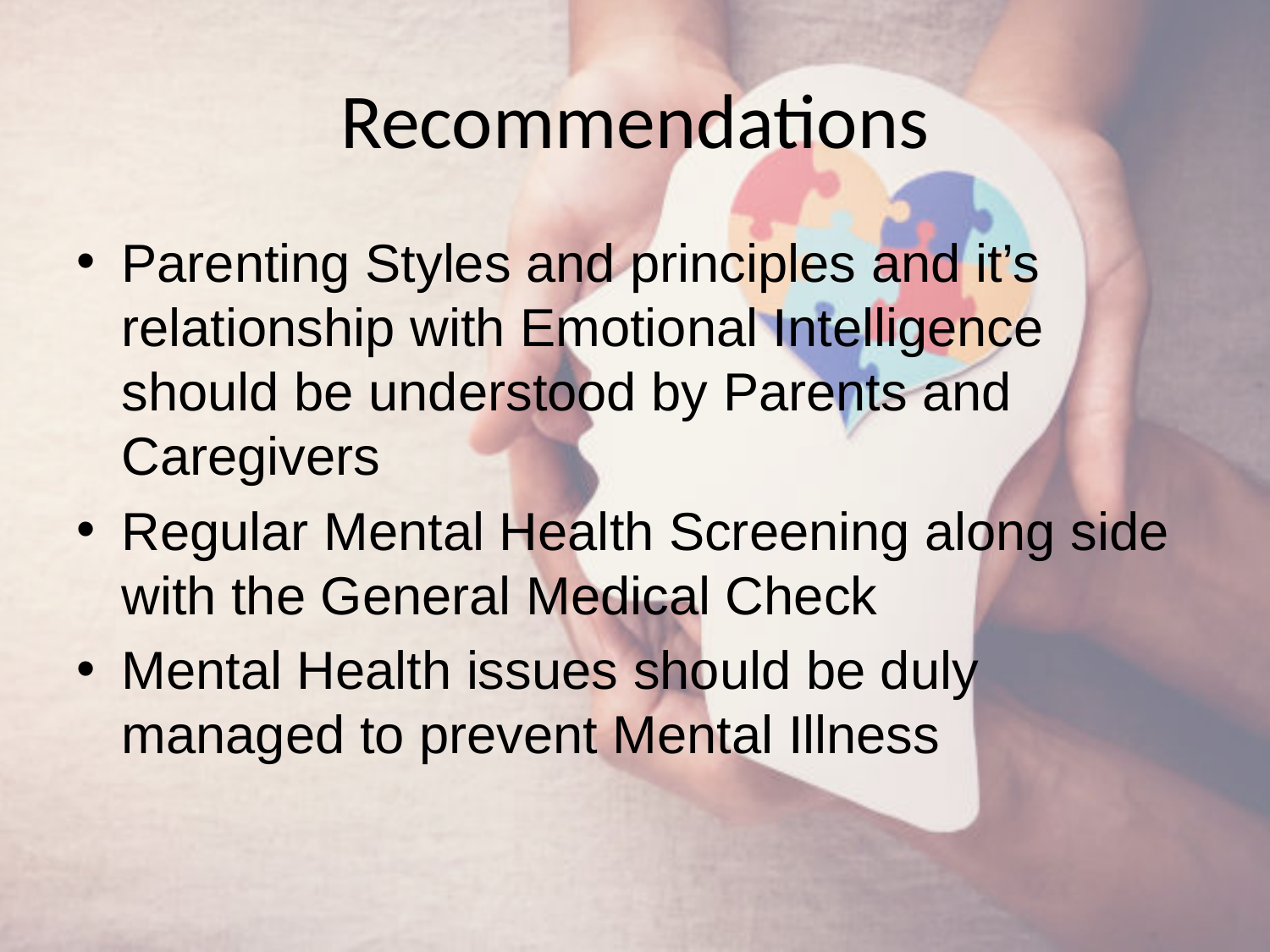

# Recommendations
Parenting Styles and principles and it’s relationship with Emotional Intelligence should be understood by Parents and Caregivers
Regular Mental Health Screening along side with the General Medical Check
Mental Health issues should be duly managed to prevent Mental Illness